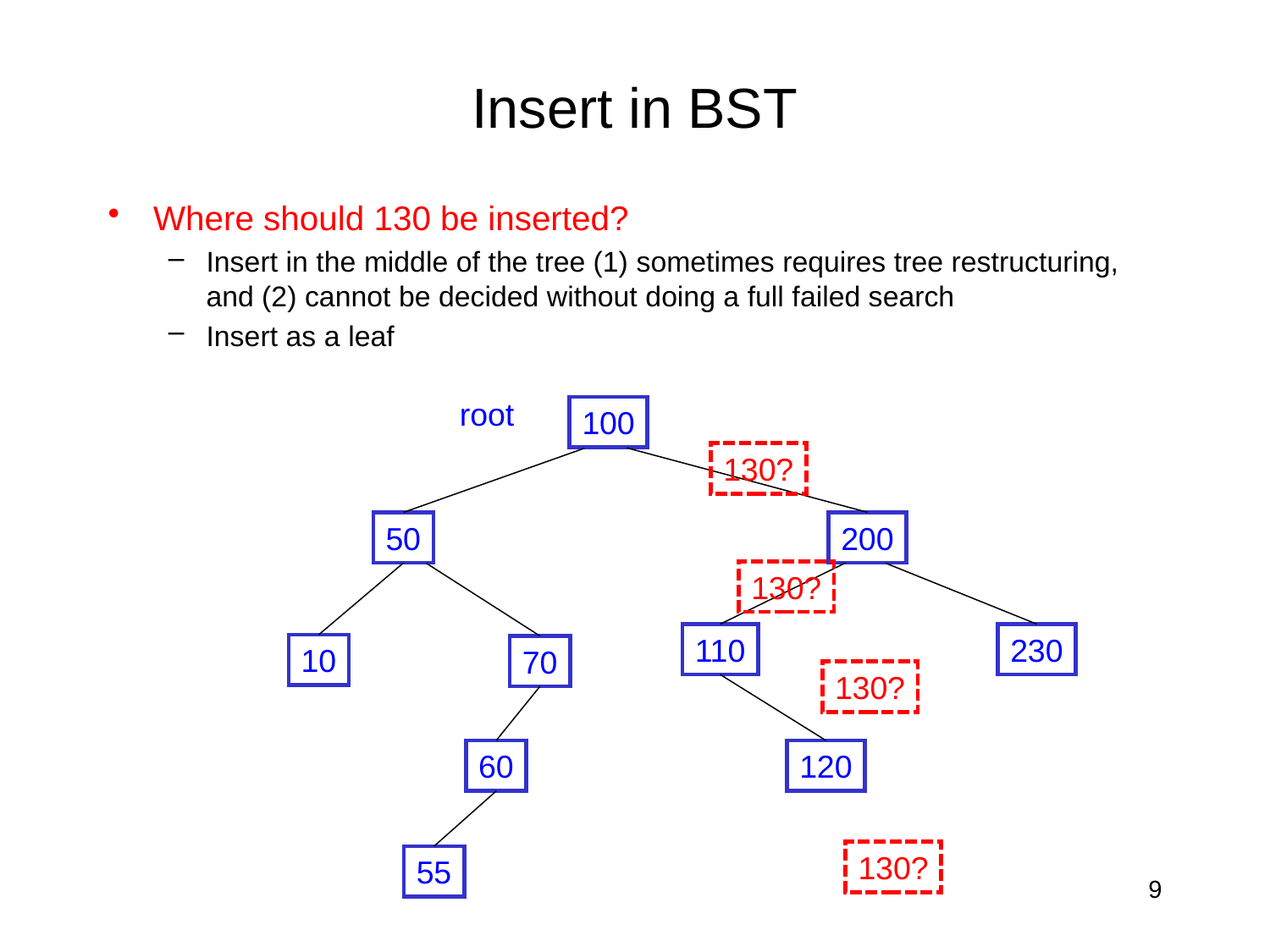

# Insert in BST
Where should 130 be inserted?
Insert in the middle of the tree (1) sometimes requires tree restructuring, and (2) cannot be decided without doing a full failed search
Insert as a leaf
root
100
130?
200
50
130?
110
230
10
70
130?
60
120
130?
55
9